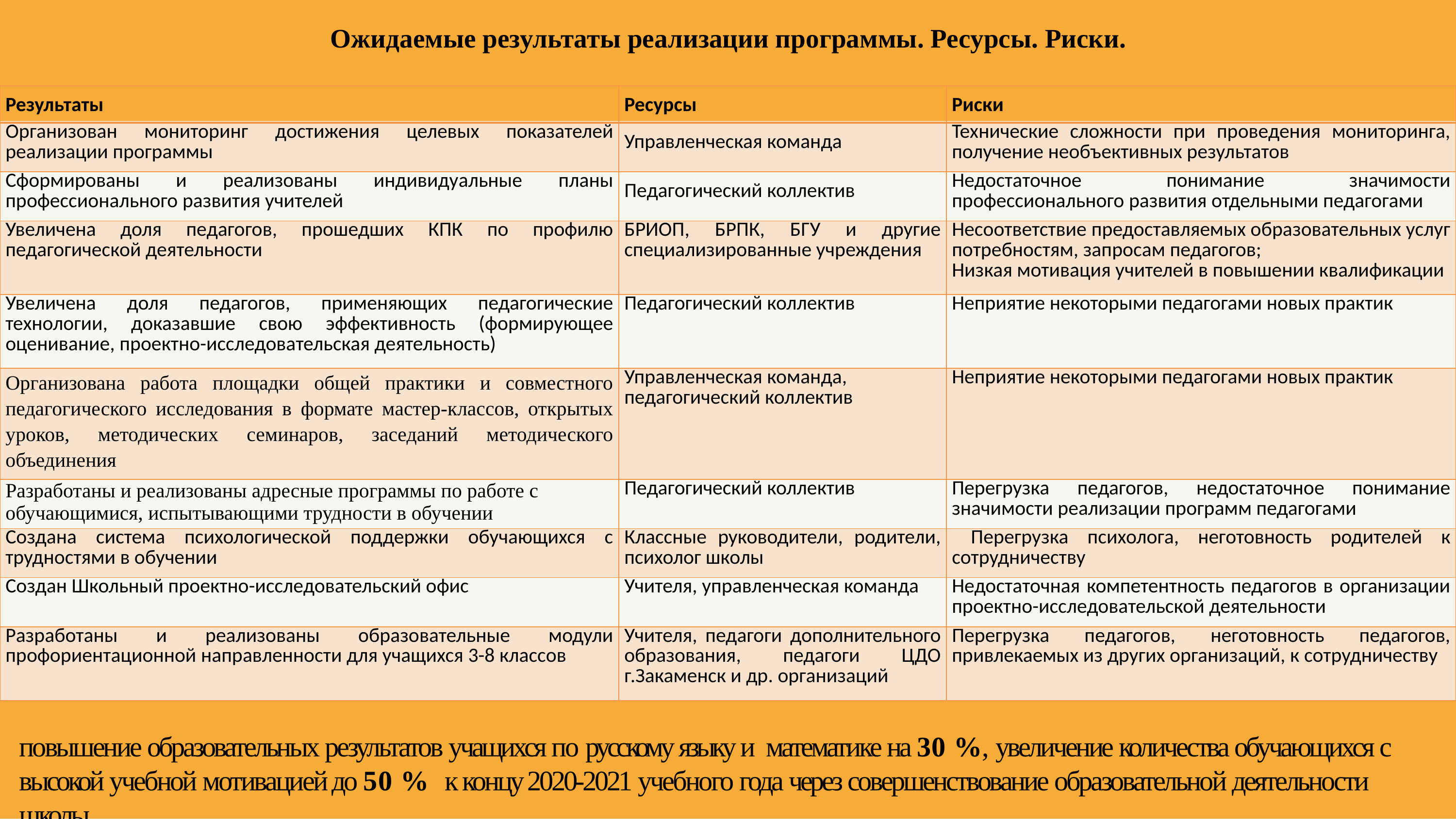

# Ожидаемые результаты реализации программы. Ресурсы. Риски.
| Результаты | Ресурсы | Риски |
| --- | --- | --- |
| Организован мониторинг достижения целевых показателей реализации программы | Управленческая команда | Технические сложности при проведения мониторинга, получение необъективных результатов |
| Сформированы и реализованы индивидуальные планы профессионального развития учителей | Педагогический коллектив | Недостаточное понимание значимости профессионального развития отдельными педагогами |
| Увеличена доля педагогов, прошедших КПК по профилю педагогической деятельности | БРИОП, БРПК, БГУ и другие специализированные учреждения | Несоответствие предоставляемых образовательных услуг потребностям, запросам педагогов; Низкая мотивация учителей в повышении квалификации |
| Увеличена доля педагогов, применяющих педагогические технологии, доказавшие свою эффективность (формирующее оценивание, проектно-исследовательская деятельность) | Педагогический коллектив | Неприятие некоторыми педагогами новых практик |
| Организована работа площадки общей практики и совместного педагогического исследования в формате мастер-классов, открытых уроков, методических семинаров, заседаний методического объединения | Управленческая команда, педагогический коллектив | Неприятие некоторыми педагогами новых практик |
| Разработаны и реализованы адресные программы по работе с обучающимися, испытывающими трудности в обучении | Педагогический коллектив | Перегрузка педагогов, недостаточное понимание значимости реализации программ педагогами |
| Создана система психологической поддержки обучающихся с трудностями в обучении | Классные руководители, родители, психолог школы | Перегрузка психолога, неготовность родителей к сотрудничеству |
| Создан Школьный проектно-исследовательский офис | Учителя, управленческая команда | Недостаточная компетентность педагогов в организации проектно-исследовательской деятельности |
| Разработаны и реализованы образовательные модули профориентационной направленности для учащихся 3-8 классов | Учителя, педагоги дополнительного образования, педагоги ЦДО г.Закаменск и др. организаций | Перегрузка педагогов, неготовность педагогов, привлекаемых из других организаций, к сотрудничеству |
повышение образовательных результатов учащихся по русскому языку и  математике на 30 %, увеличение количества обучающихся с высокой учебной мотивацией до 50 %  к концу 2020-2021 учебного года через совершенствование образовательной деятельности школы.